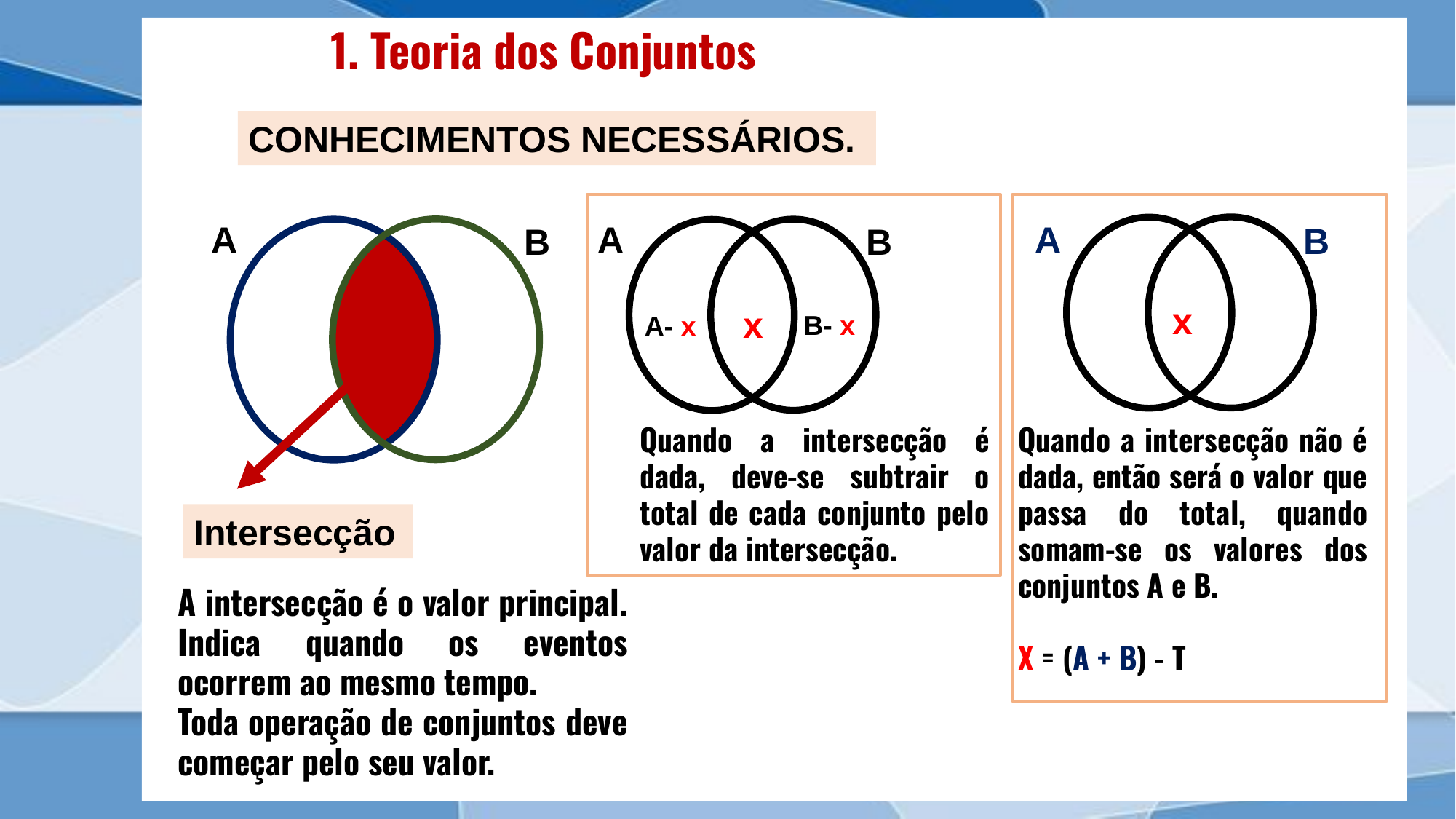

1. Teoria dos Conjuntos
CONHECIMENTOS NECESSÁRIOS.

A
B

x
B- x
A- x
Quando a intersecção é dada, deve-se subtrair o total de cada conjunto pelo valor da intersecção.
A
B

x
Quando a intersecção não é dada, então será o valor que passa do total, quando somam-se os valores dos conjuntos A e B.

X = (A + B) - T
A
B

Intersecção
A intersecção é o valor principal.
Indica quando os eventos ocorrem ao mesmo tempo.
Toda operação de conjuntos deve começar pelo seu valor.